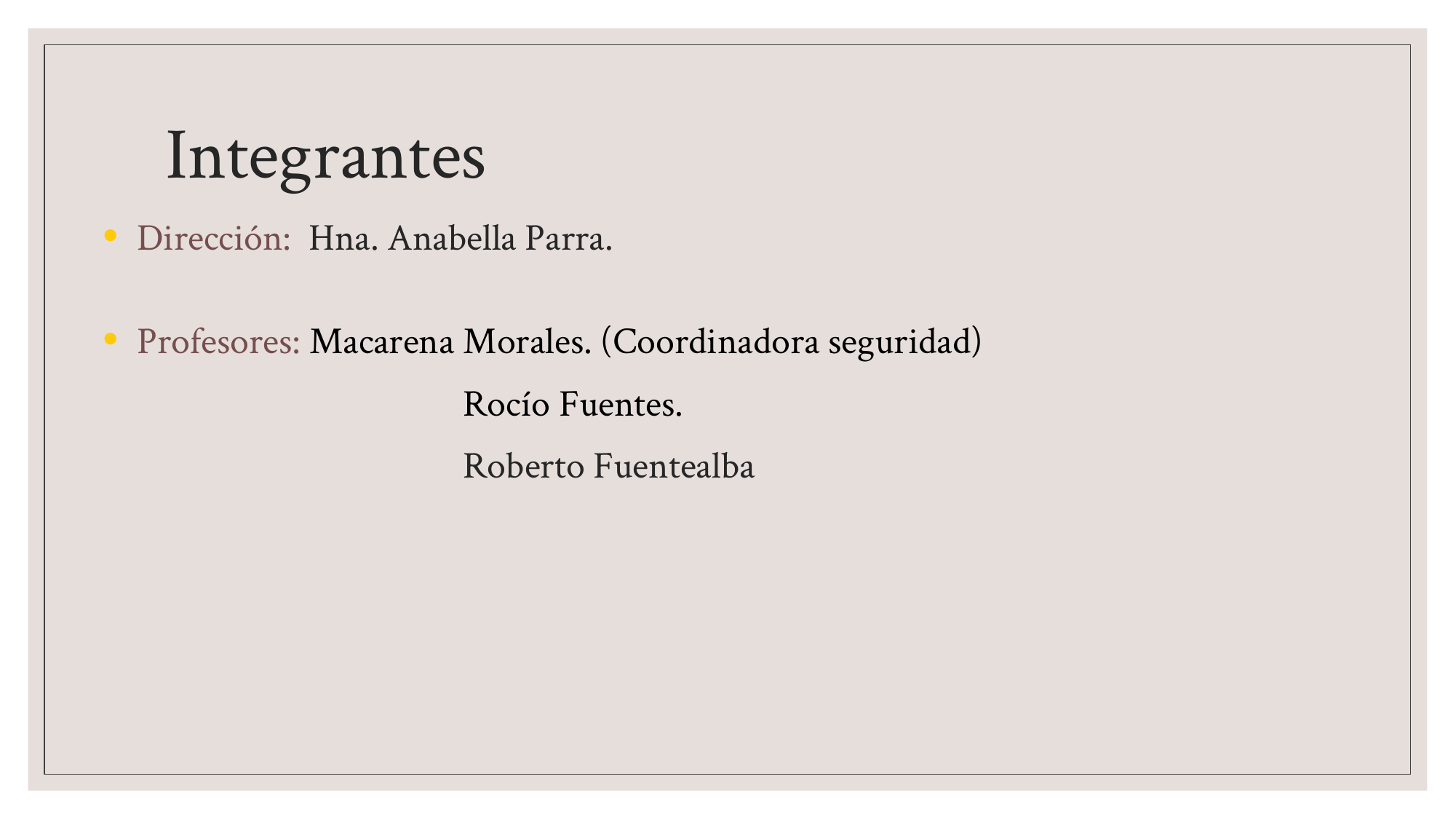

# Integrantes
Dirección:  Hna. Anabella Parra.

Profesores: Macarena Morales. (Coordinadora seguridad)
	         		Rocío Fuentes.
	      		Roberto Fuentealba